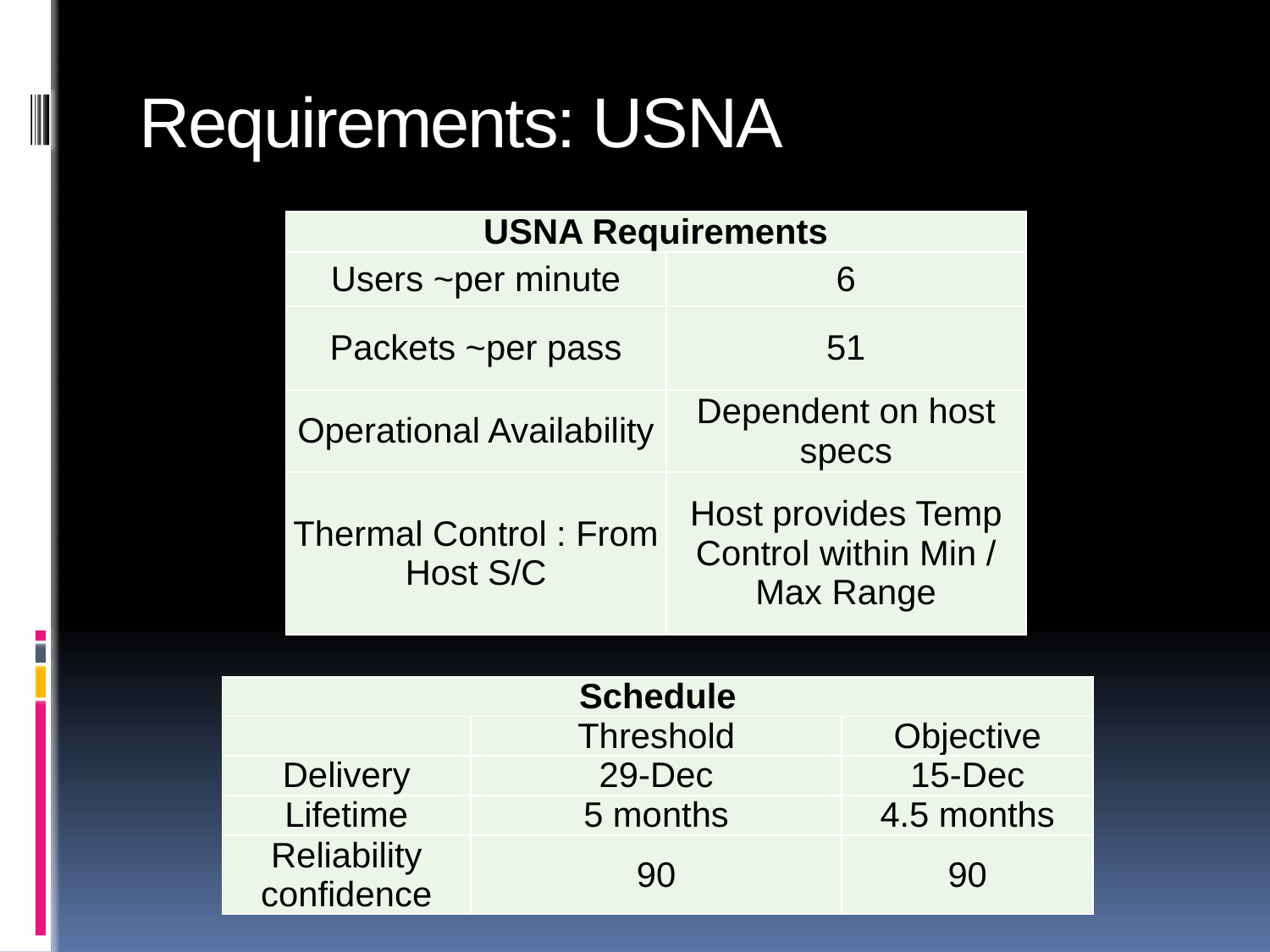

# Requirements: USNA
| USNA Requirements |  |
| --- | --- |
| Users ~per minute | 6 |
| Packets ~per pass | 51 |
| Operational Availability | Dependent on host specs |
| Thermal Control : From Host S/C | Host provides Temp Control within Min / Max Range |
| Schedule |  |  |
| --- | --- | --- |
|  | Threshold | Objective |
| Delivery | 29-Dec | 15-Dec |
| Lifetime | 5 months | 4.5 months |
| Reliability confidence | 90 | 90 |